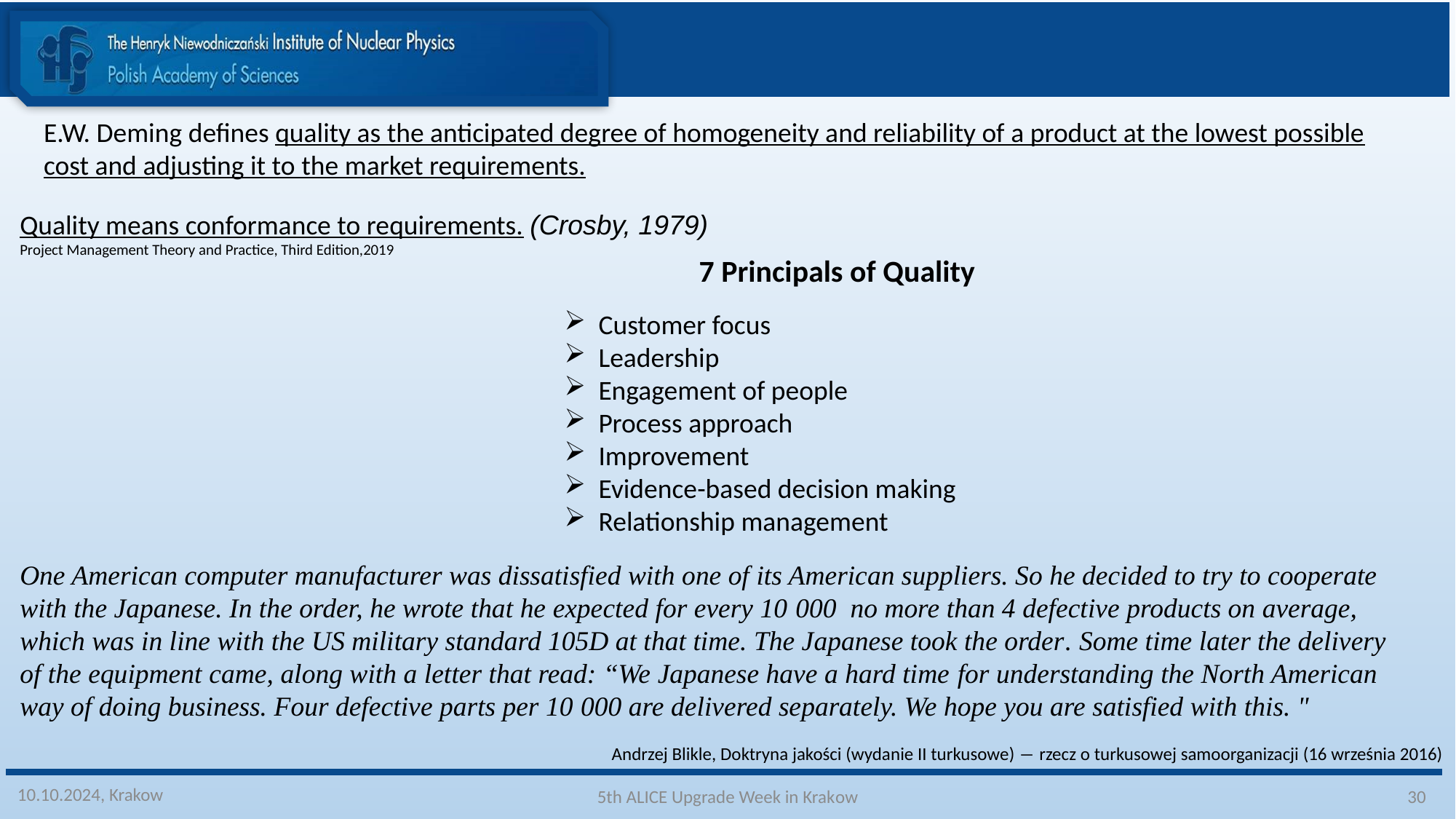

E.W. Deming defines quality as the anticipated degree of homogeneity and reliability of a product at the lowest possible cost and adjusting it to the market requirements.
Quality means conformance to requirements. (Crosby, 1979)

Project Management Theory and Practice, Third Edition,2019
7 Principals of Quality
Customer focus
Leadership
Engagement of people
Process approach
Improvement
Evidence-based decision making
Relationship management
One American computer manufacturer was dissatisfied with one of its American suppliers. So he decided to try to cooperate with the Japanese. In the order, he wrote that he expected for every 10 000  no more than 4 defective products on average, which was in line with the US military standard 105D at that time. The Japanese took the order. Some time later the delivery of the equipment came, along with a letter that read: “We Japanese have a hard time for understanding the North American way of doing business. Four defective parts per 10 000 are delivered separately. We hope you are satisfied with this. "
Andrzej Blikle, Doktryna jakości (wydanie II turkusowe) ― rzecz o turkusowej samoorganizacji (16 września 2016)
10.10.2024, Krakow
30
5th ALICE Upgrade Week in Krakow